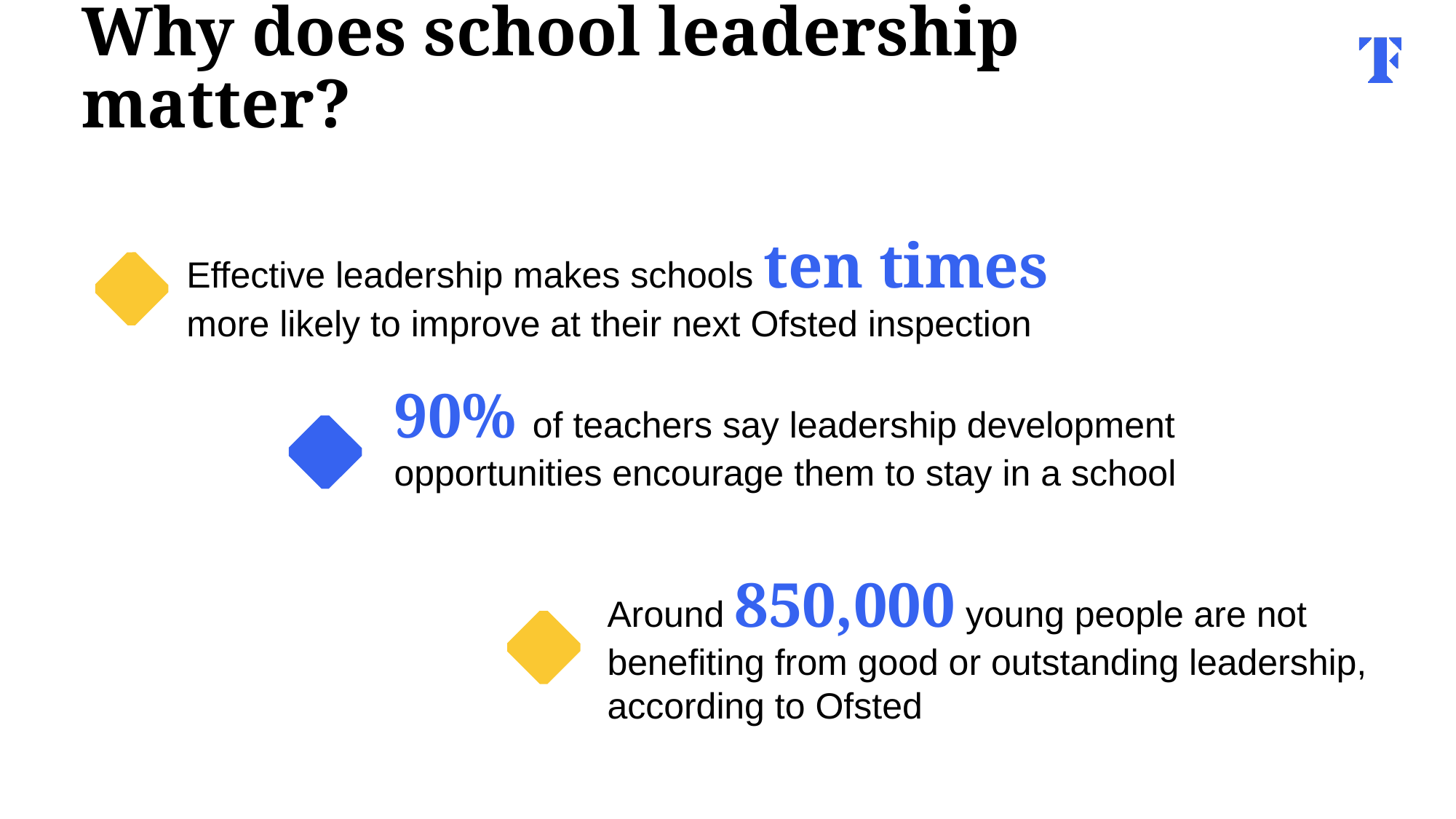

Why does school leadership matter?
Effective leadership makes schools ten times more likely to improve at their next Ofsted inspection
​

90% of teachers say leadership development opportunities encourage them to stay in a school

Around 850,000 young people are not benefiting from good or outstanding leadership, according to Ofsted